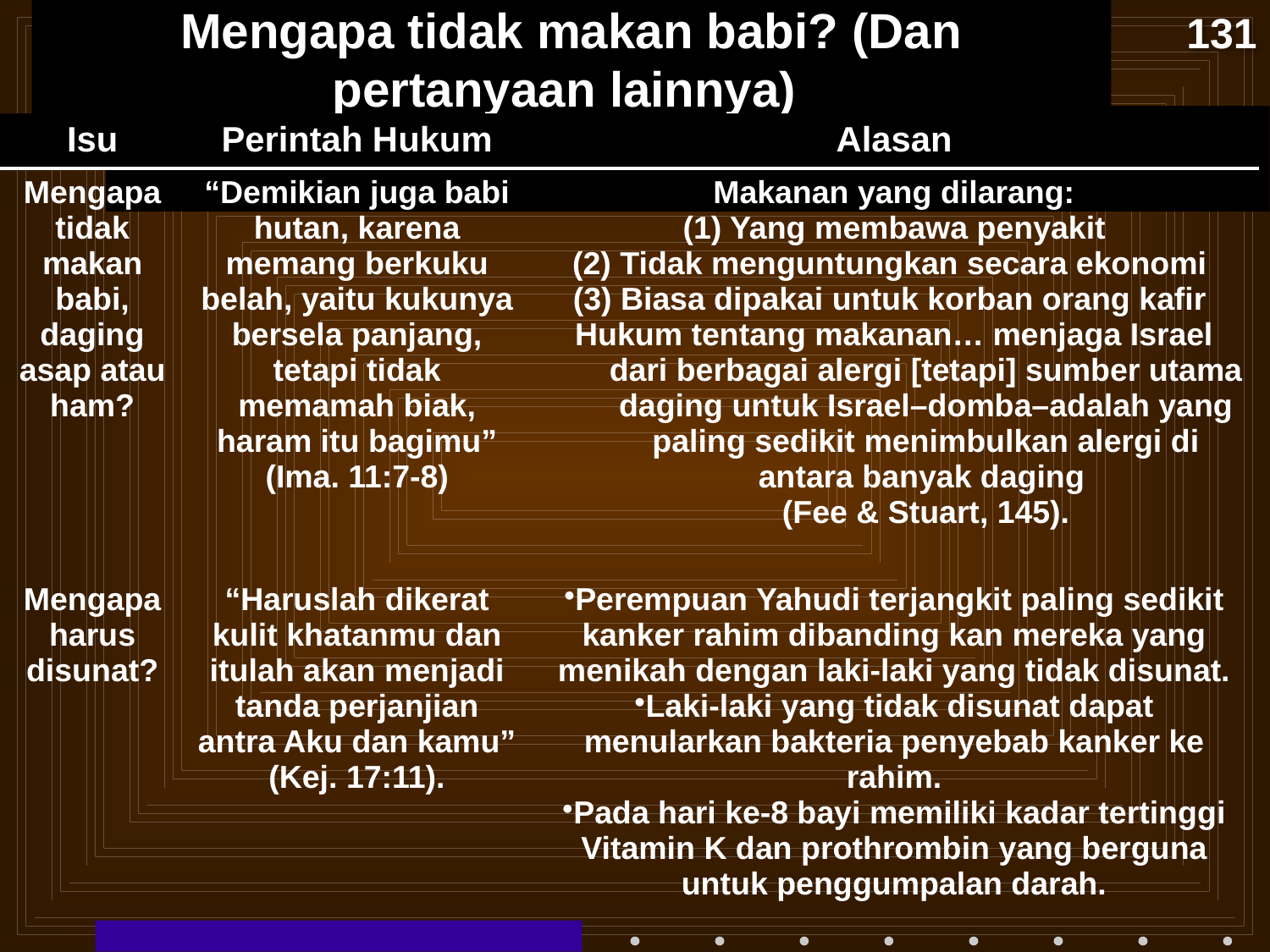

# Mengapa tidak makan babi? (Dan pertanyaan lainnya)
131
| Isu | Perintah Hukum | Alasan |
| --- | --- | --- |
| Mengapa tidak makan babi, daging asap atau ham? | “Demikian juga babi hutan, karena memang berkuku belah, yaitu kukunya bersela panjang, tetapi tidak memamah biak, haram itu bagimu” (Ima. 11:7-8) | Makanan yang dilarang: (1) Yang membawa penyakit (2) Tidak menguntungkan secara ekonomi (3) Biasa dipakai untuk korban orang kafir Hukum tentang makanan… menjaga Israel dari berbagai alergi [tetapi] sumber utama daging untuk Israel–domba–adalah yang paling sedikit menimbulkan alergi di antara banyak daging (Fee & Stuart, 145). |
| Mengapa harus disunat? | “Haruslah dikerat kulit khatanmu dan itulah akan menjadi tanda perjanjian antra Aku dan kamu” (Kej. 17:11). | Perempuan Yahudi terjangkit paling sedikit kanker rahim dibanding kan mereka yang menikah dengan laki-laki yang tidak disunat. Laki-laki yang tidak disunat dapat menularkan bakteria penyebab kanker ke rahim. Pada hari ke-8 bayi memiliki kadar tertinggi Vitamin K dan prothrombin yang berguna untuk penggumpalan darah. |